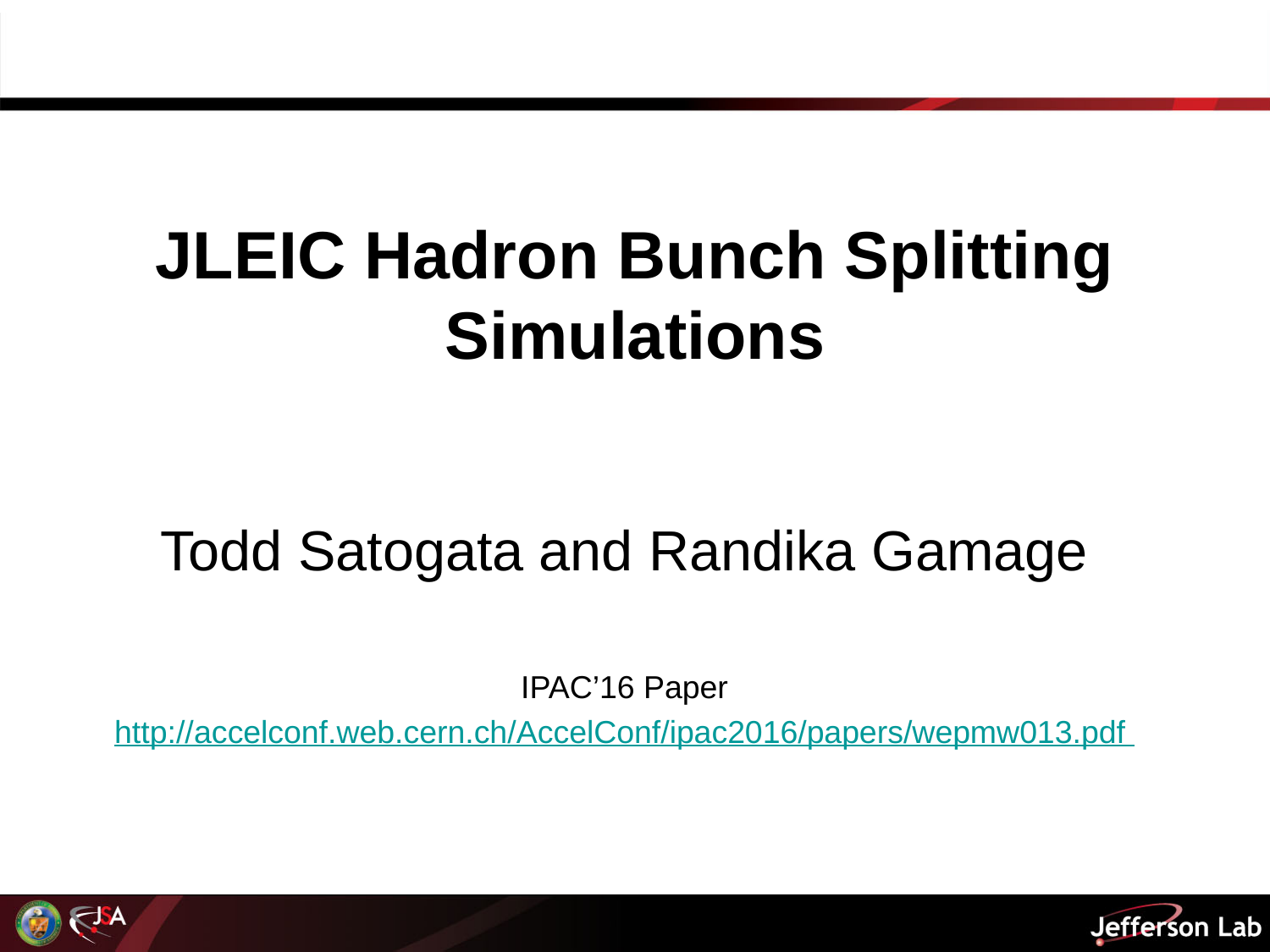

# JLEIC Hadron Bunch Splitting Simulations
Todd Satogata and Randika Gamage

IPAC’16 Paper
http://accelconf.web.cern.ch/AccelConf/ipac2016/papers/wepmw013.pdf